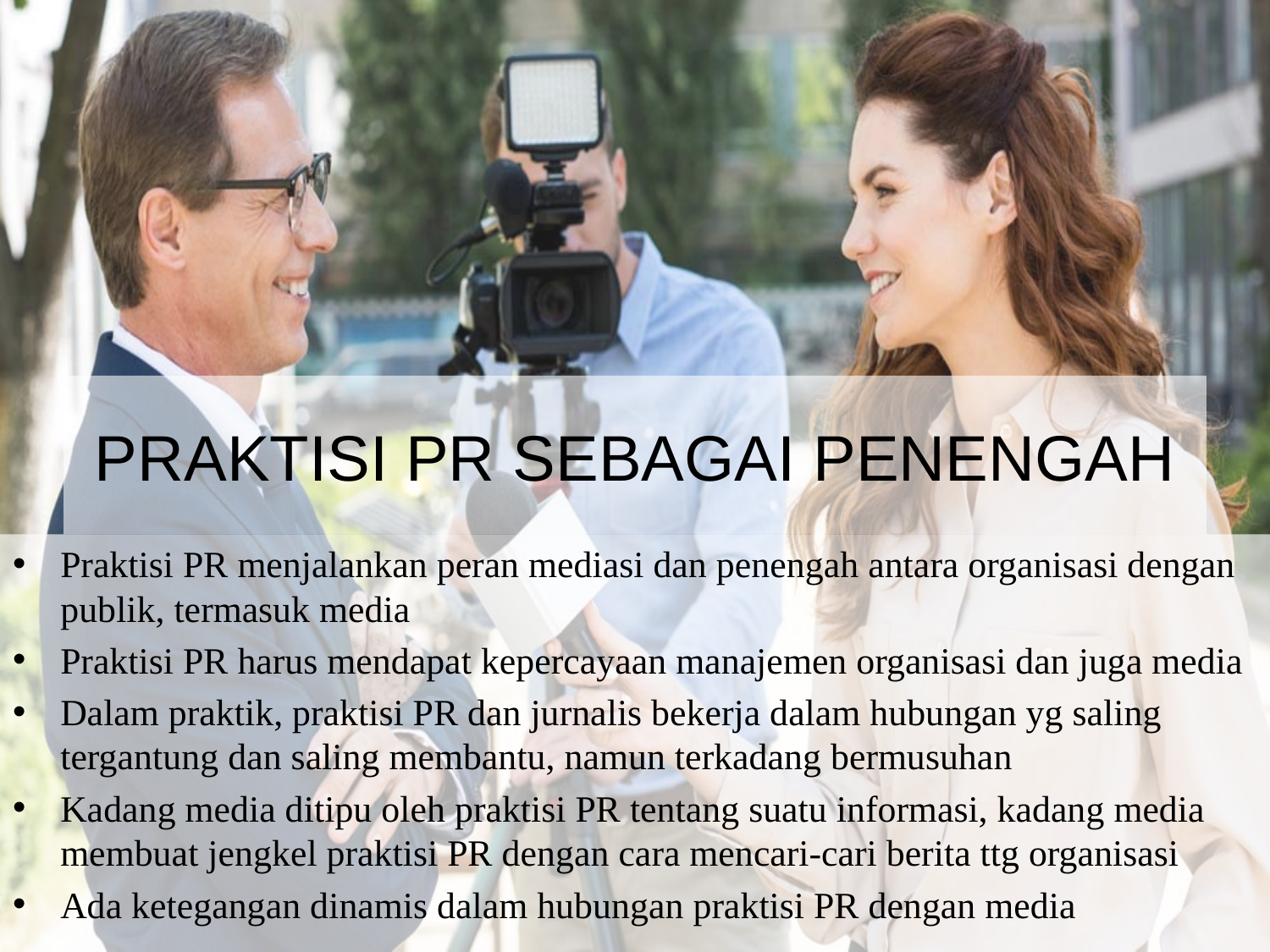

# PRAKTISI PR SEBAGAI PENENGAH
Praktisi PR menjalankan peran mediasi dan penengah antara organisasi dengan publik, termasuk media
Praktisi PR harus mendapat kepercayaan manajemen organisasi dan juga media
Dalam praktik, praktisi PR dan jurnalis bekerja dalam hubungan yg saling tergantung dan saling membantu, namun terkadang bermusuhan
Kadang media ditipu oleh praktisi PR tentang suatu informasi, kadang media membuat jengkel praktisi PR dengan cara mencari-cari berita ttg organisasi
Ada ketegangan dinamis dalam hubungan praktisi PR dengan media